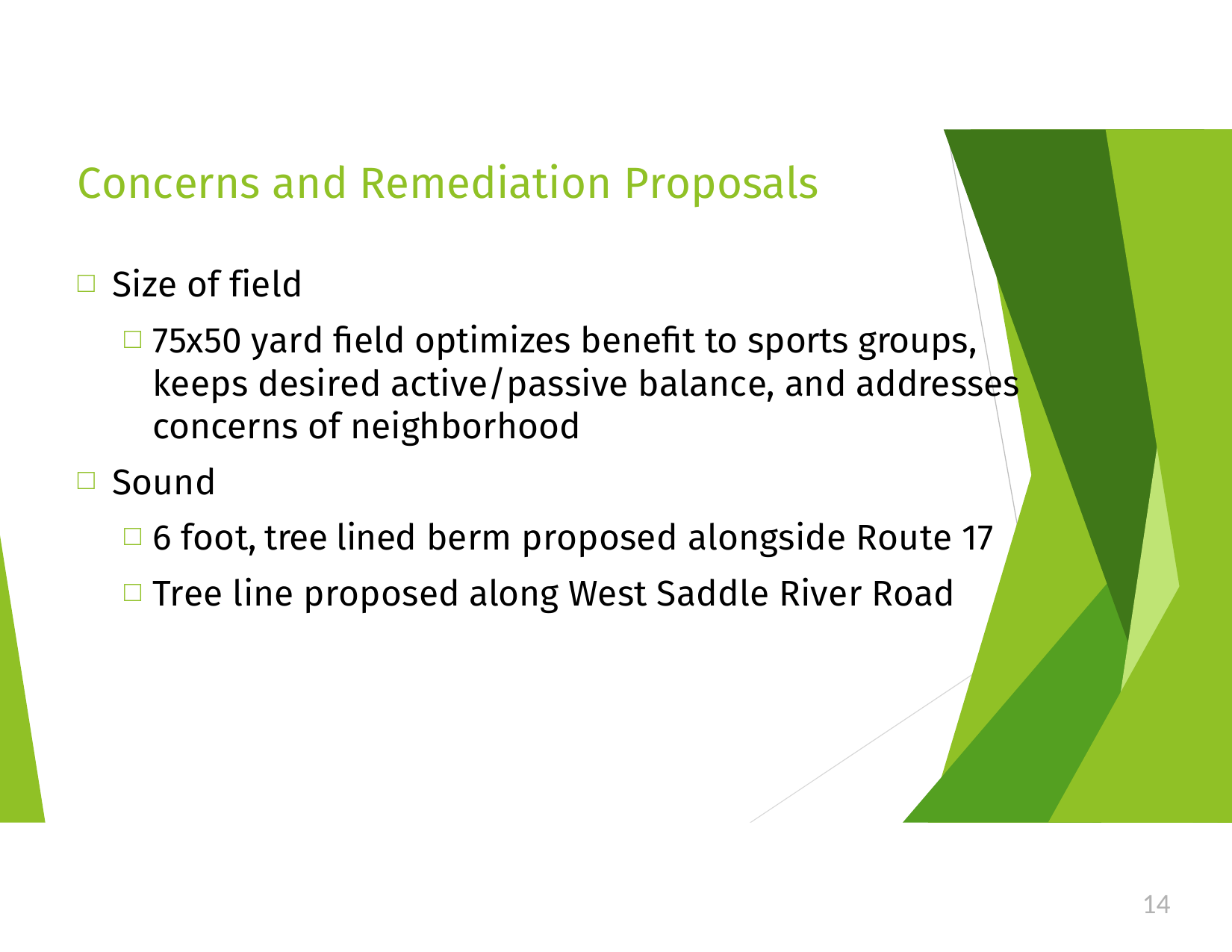

# Concerns and Remediation Proposals
Size of field
75x50 yard field optimizes benefit to sports groups, keeps desired active/passive balance, and addresses concerns of neighborhood
Sound
6 foot, tree lined berm proposed alongside Route 17
Tree line proposed along West Saddle River Road

14